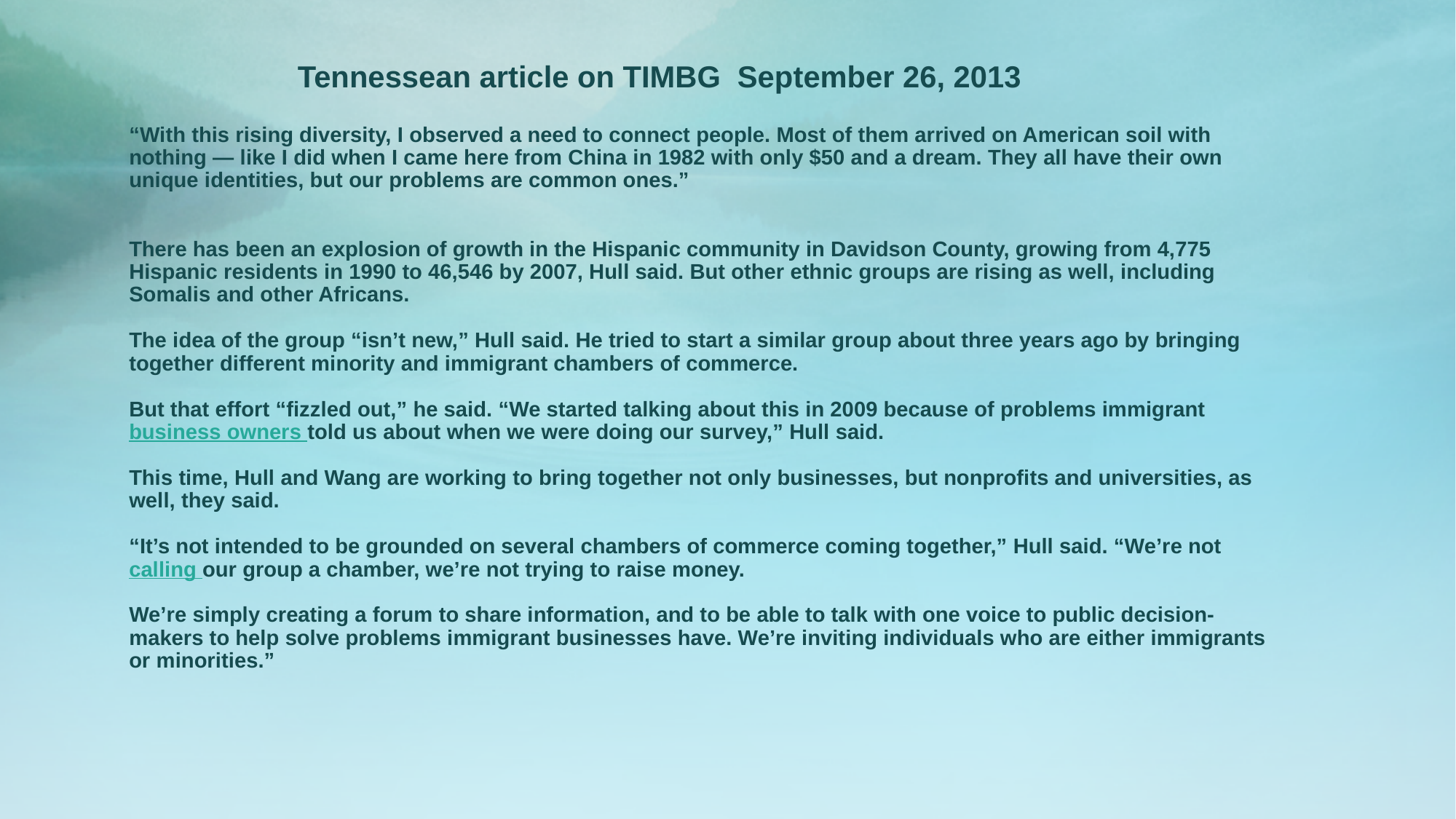

# Tennessean article on TIMBG  September 26, 2013
“With this rising diversity, I observed a need to connect people. Most of them arrived on American soil with nothing — like I did when I came here from China in 1982 with only $50 and a dream. They all have their own unique identities, but our problems are common ones.”

There has been an explosion of growth in the Hispanic community in Davidson County, growing from 4,775 Hispanic residents in 1990 to 46,546 by 2007, Hull said. But other ethnic groups are rising as well, including Somalis and other Africans.

The idea of the group “isn’t new,” Hull said. He tried to start a similar group about three years ago by bringing together different minority and immigrant chambers of commerce.

But that effort “fizzled out,” he said. “We started talking about this in 2009 because of problems immigrant business owners told us about when we were doing our survey,” Hull said.

This time, Hull and Wang are working to bring together not only businesses, but nonprofits and universities, as well, they said.

“It’s not intended to be grounded on several chambers of commerce coming together,” Hull said. “We’re not calling our group a chamber, we’re not trying to raise money.

We’re simply creating a forum to share information, and to be able to talk with one voice to public decision-makers to help solve problems immigrant businesses have. We’re inviting individuals who are either immigrants or minorities.”